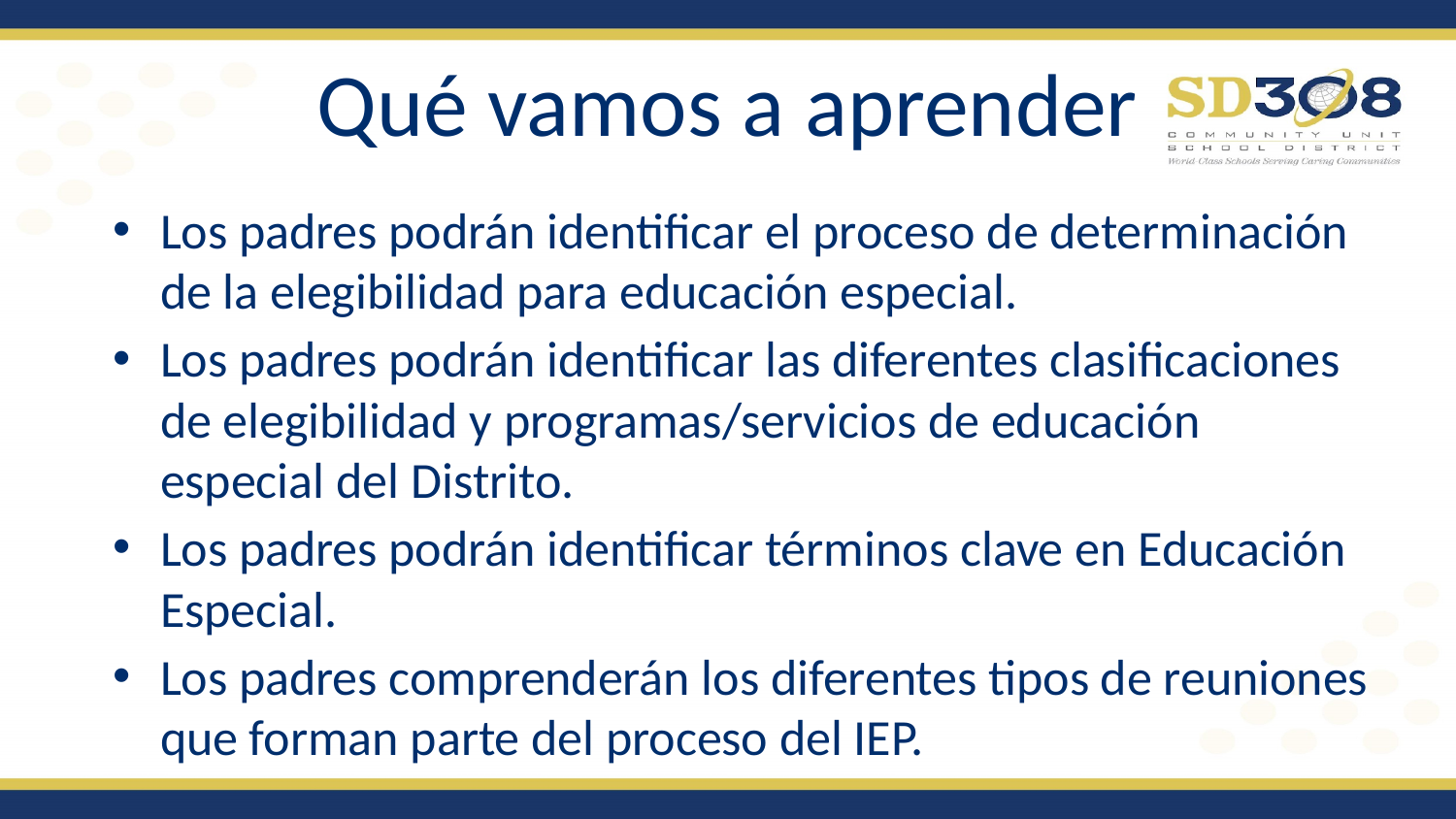

# Qué vamos a aprender
Los padres podrán identificar el proceso de determinación de la elegibilidad para educación especial.
Los padres podrán identificar las diferentes clasificaciones de elegibilidad y programas/servicios de educación especial del Distrito.
Los padres podrán identificar términos clave en Educación Especial.
Los padres comprenderán los diferentes tipos de reuniones que forman parte del proceso del IEP.